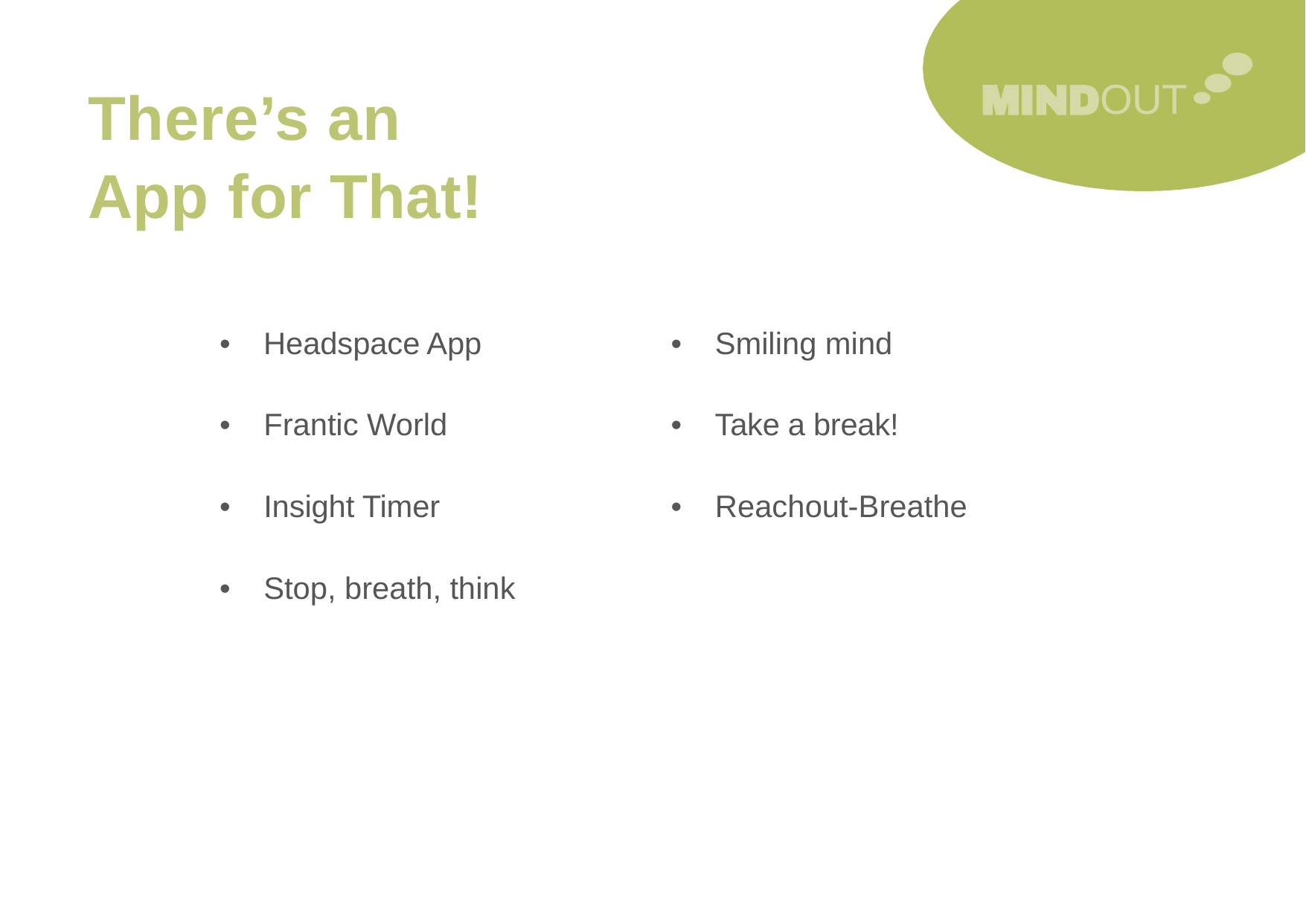

MINDOUT
There’s an

App
for That!
•
Headspace App
•
Smiling mind
•
Frantic World
•
Take a break!
•
Insight Timer
•
Reachout-Breathe
•
Stop, breath, think